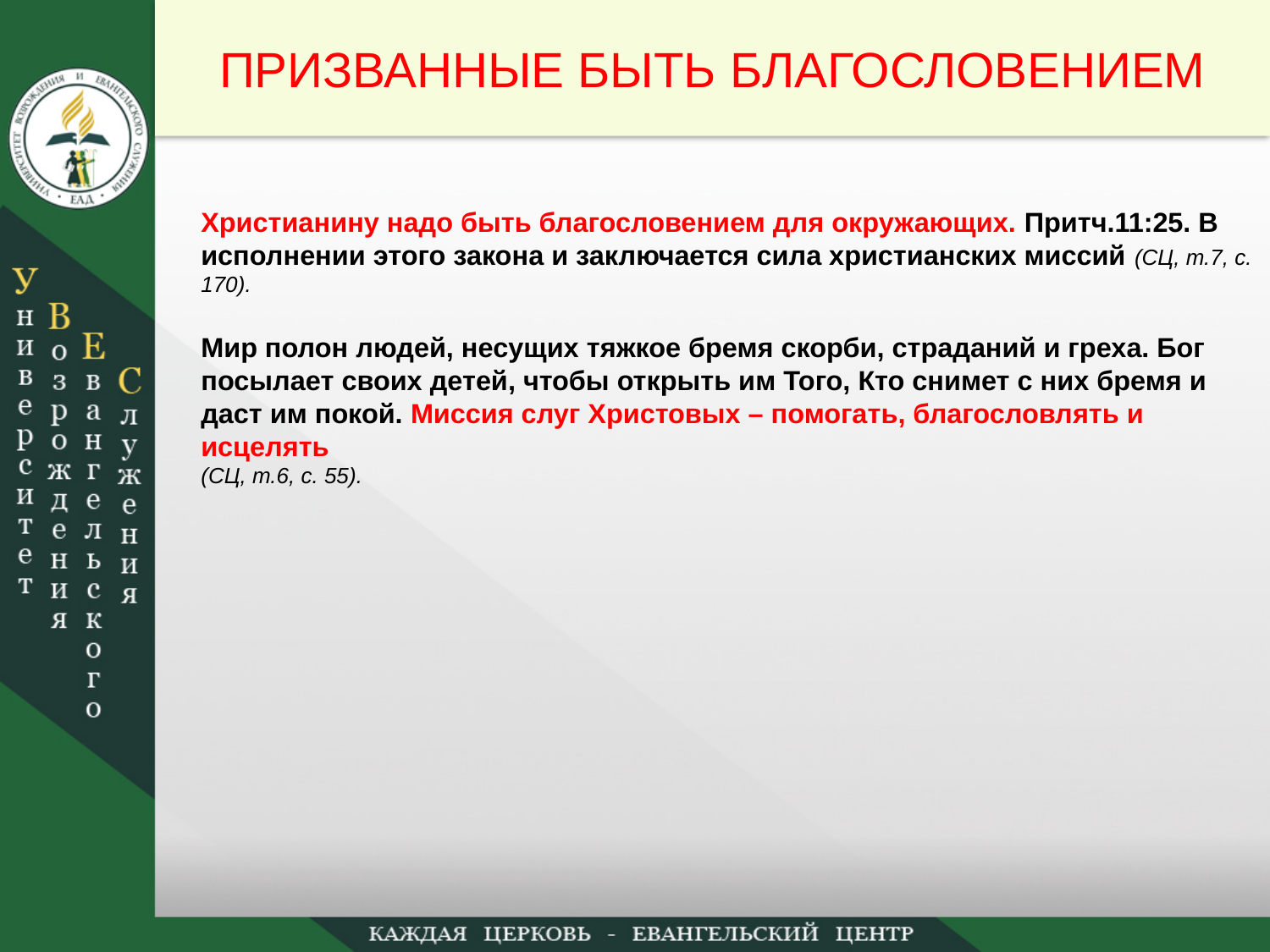

ПРИЗВАННЫЕ БЫТЬ БЛАГОСЛОВЕНИЕМ
Христианину надо быть благословением для окружающих. Притч.11:25. В исполнении этого закона и заключается сила христианских миссий (СЦ, т.7, с. 170).

Мир полон людей, несущих тяжкое бремя скорби, страданий и греха. Бог посылает своих детей, чтобы открыть им Того, Кто снимет с них бремя и даст им покой. Миссия слуг Христовых – помогать, благословлять и исцелять
(СЦ, т.6, с. 55).